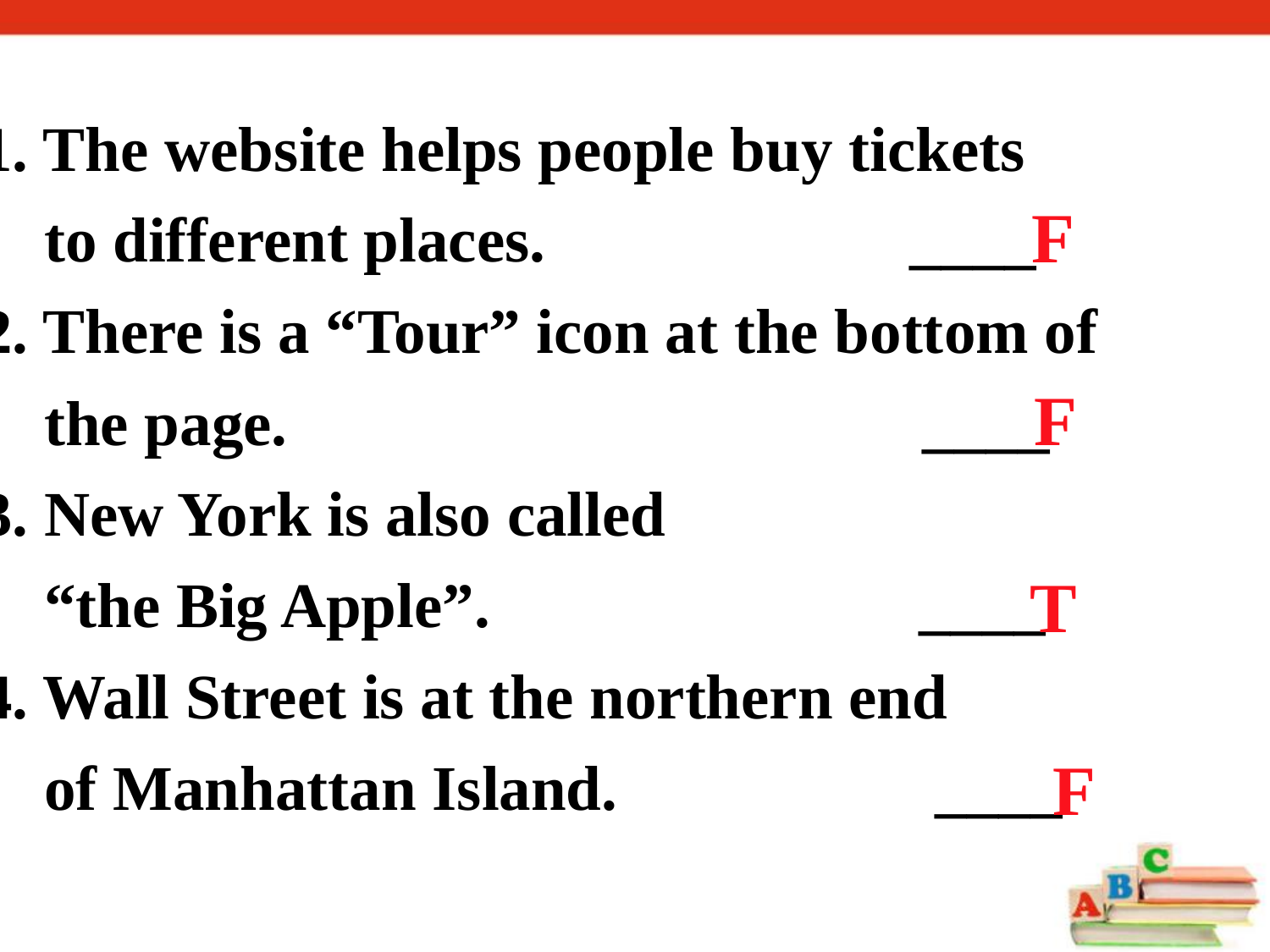

1. The website helps people buy tickets
    to different places.                       ____
2. There is a “Tour” icon at the bottom of
    the page.                                        ____
3. New York is also called
    “the Big Apple”.                           ____
4. Wall Street is at the northern end
    of Manhattan Island.                    ____
F
F
T
F